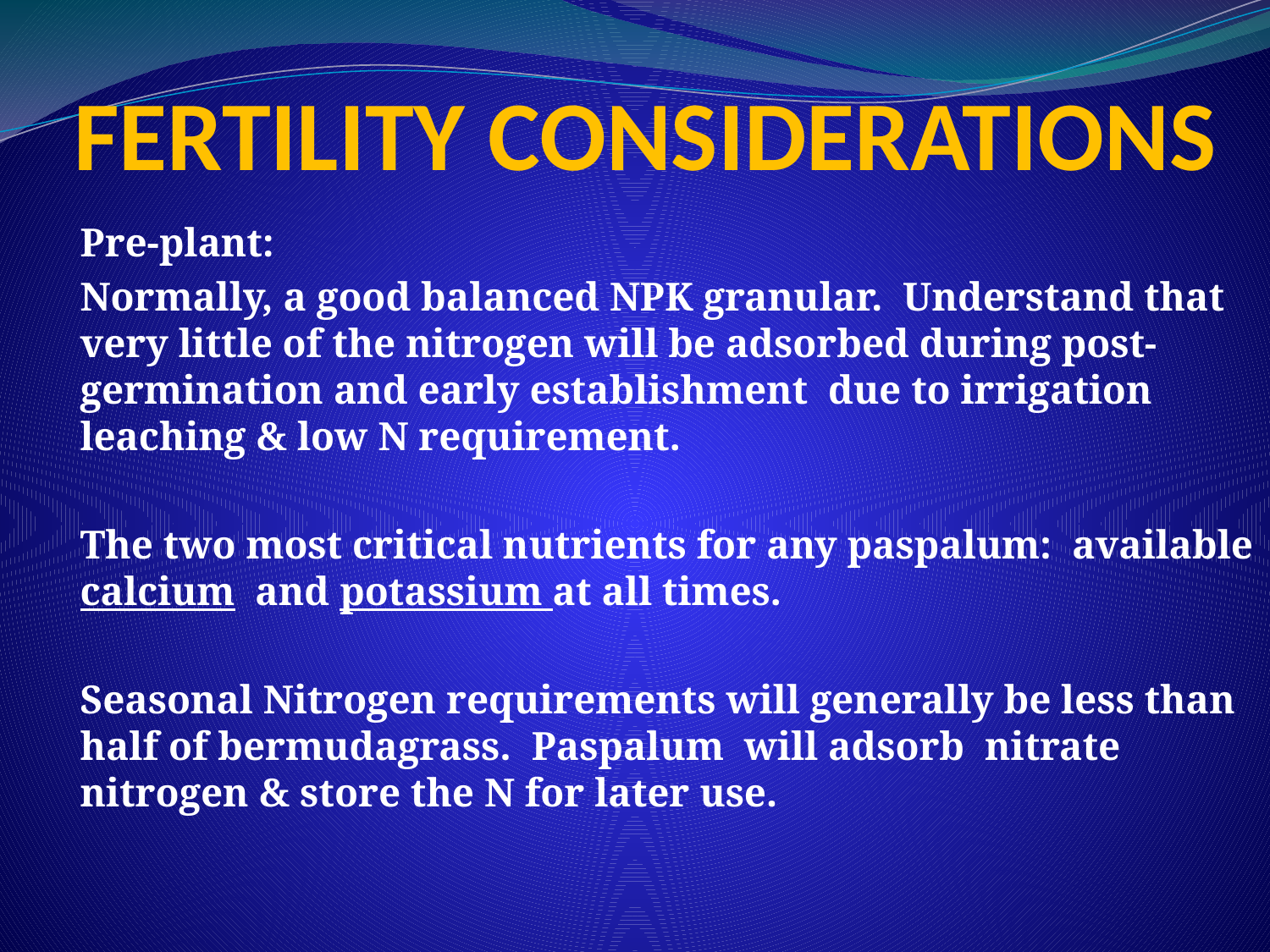

# FERTILITY CONSIDERATIONS
Pre-plant:
Normally, a good balanced NPK granular.  Understand that very little of the nitrogen will be adsorbed during post-germination and early establishment  due to irrigation leaching & low N requirement.

The two most critical nutrients for any paspalum:  available calcium  and potassium at all times.

Seasonal Nitrogen requirements will generally be less than half of bermudagrass.  Paspalum  will adsorb  nitrate  nitrogen & store the N for later use.